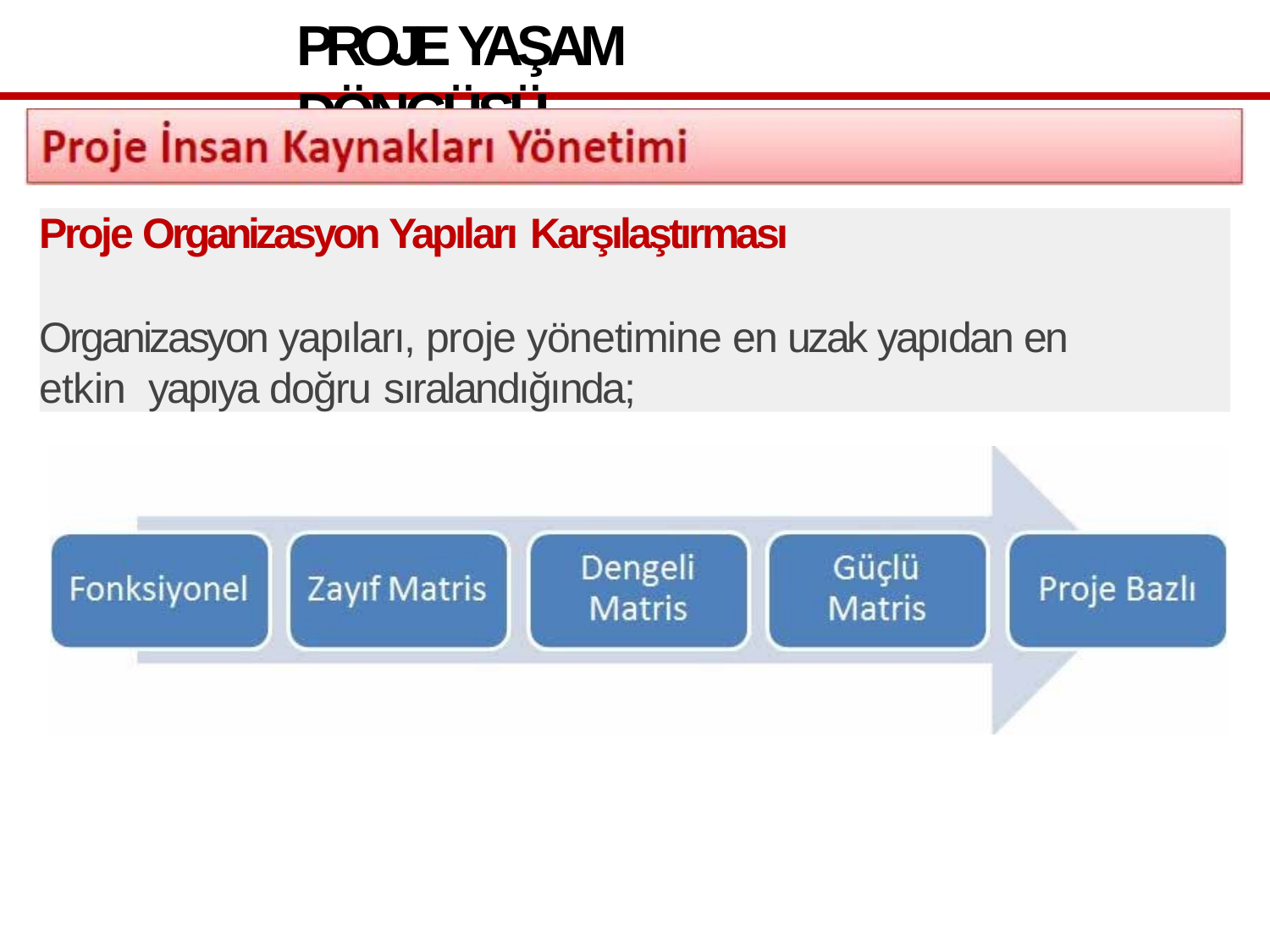

# PROJE YAŞAM DÖNGÜSÜ

Proje Organizasyon Yapıları Karşılaştırması

Organizasyon yapıları, proje yönetimine en uzak yapıdan en etkin  yapıya doğru sıralandığında;